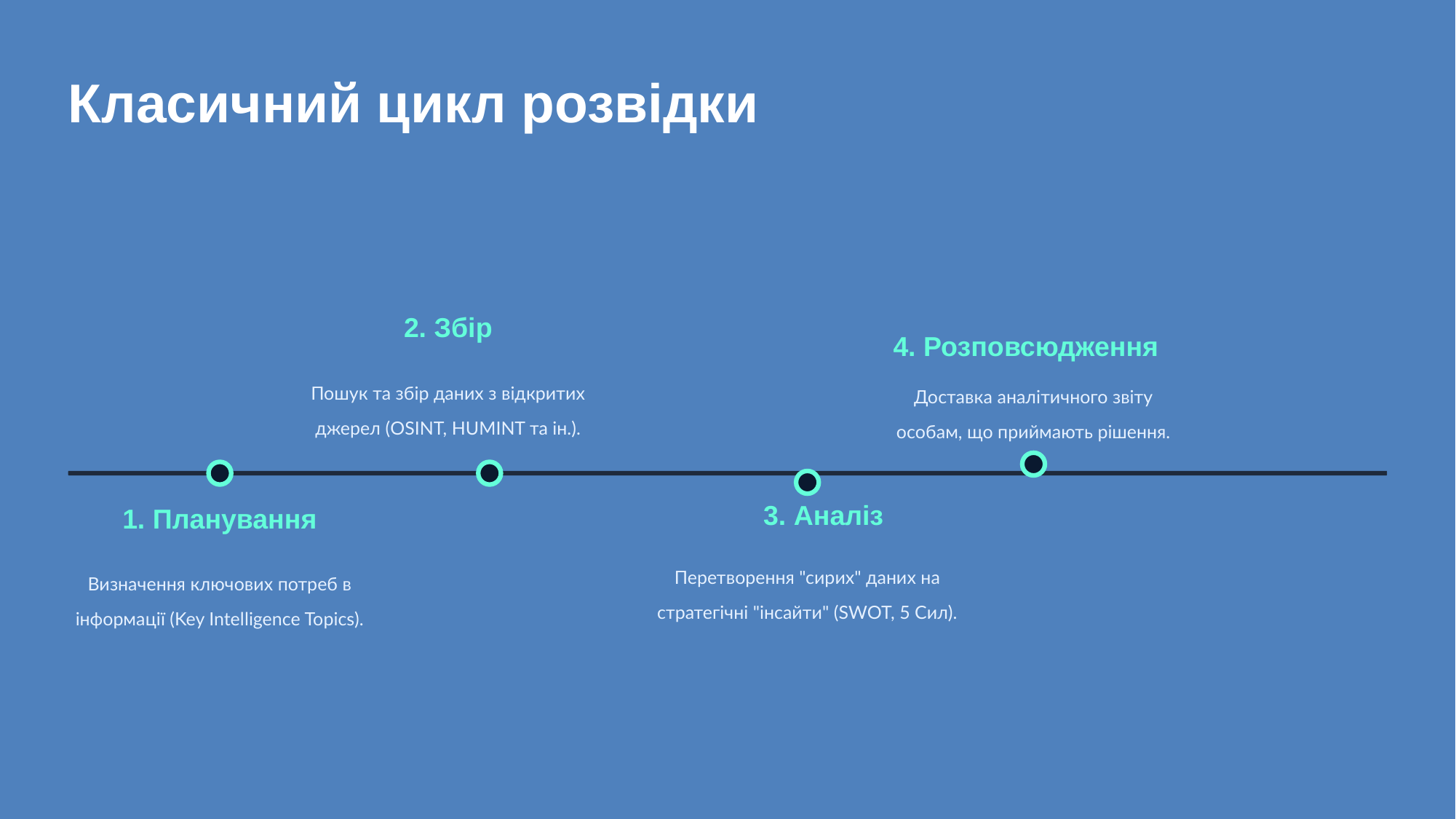

Класичний цикл розвідки
2. Збір
4. Розповсюдження
Пошук та збір даних з відкритих джерел (OSINT, HUMINT та ін.).
Доставка аналітичного звіту особам, що приймають рішення.

3. Аналіз
1. Планування
Перетворення "сирих" даних на стратегічні "інсайти" (SWOT, 5 Сил).
Визначення ключових потреб в інформації (Key Intelligence Topics).